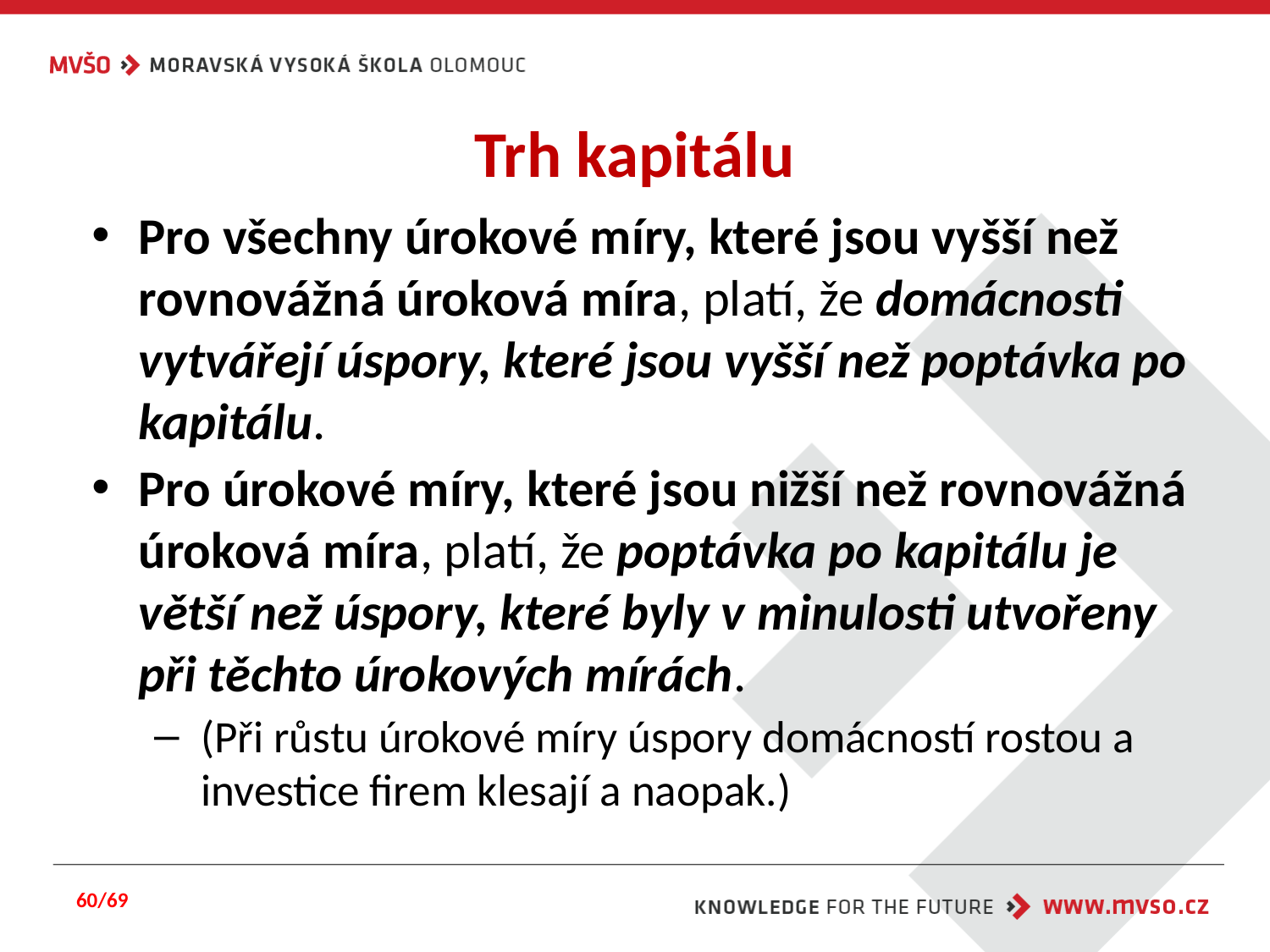

# Trh kapitálu
Pro všechny úrokové míry, které jsou vyšší než rovnovážná úroková míra, platí, že domácnosti vytvářejí úspory, které jsou vyšší než poptávka po kapitálu.
Pro úrokové míry, které jsou nižší než rovnovážná úroková míra, platí, že poptávka po kapitálu je větší než úspory, které byly v minulosti utvořeny při těchto úrokových mírách.
(Při růstu úrokové míry úspory domácností rostou a investice firem klesají a naopak.)

60/69